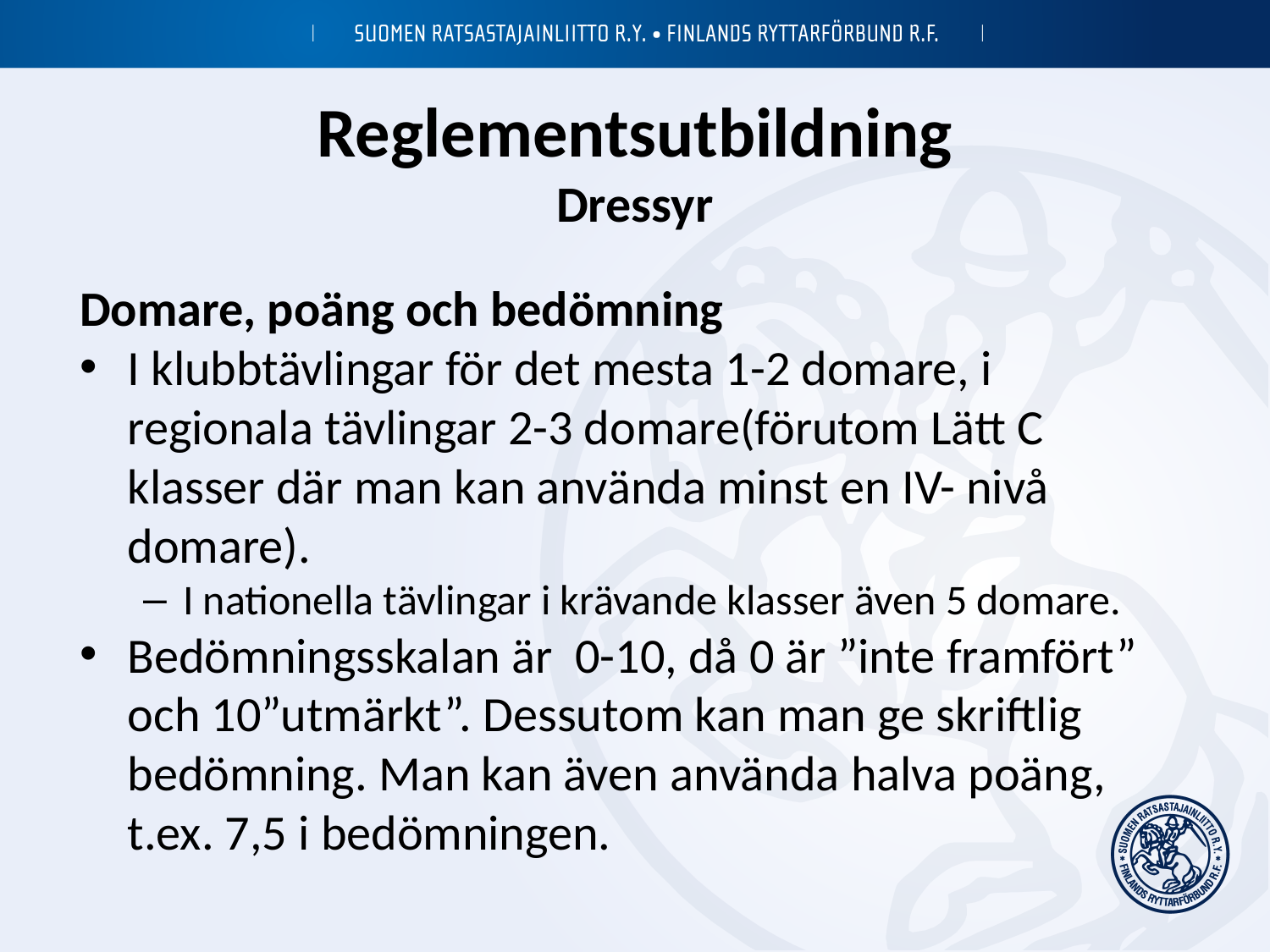

# Reglementsutbildning Dressyr
Domare, poäng och bedömning
I klubbtävlingar för det mesta 1-2 domare, i regionala tävlingar 2-3 domare(förutom Lätt C klasser där man kan använda minst en IV- nivå domare).
I nationella tävlingar i krävande klasser även 5 domare.
Bedömningsskalan är  0-10, då 0 är ”inte framfört” och 10”utmärkt”. Dessutom kan man ge skriftlig bedömning. Man kan även använda halva poäng, t.ex. 7,5 i bedömningen.